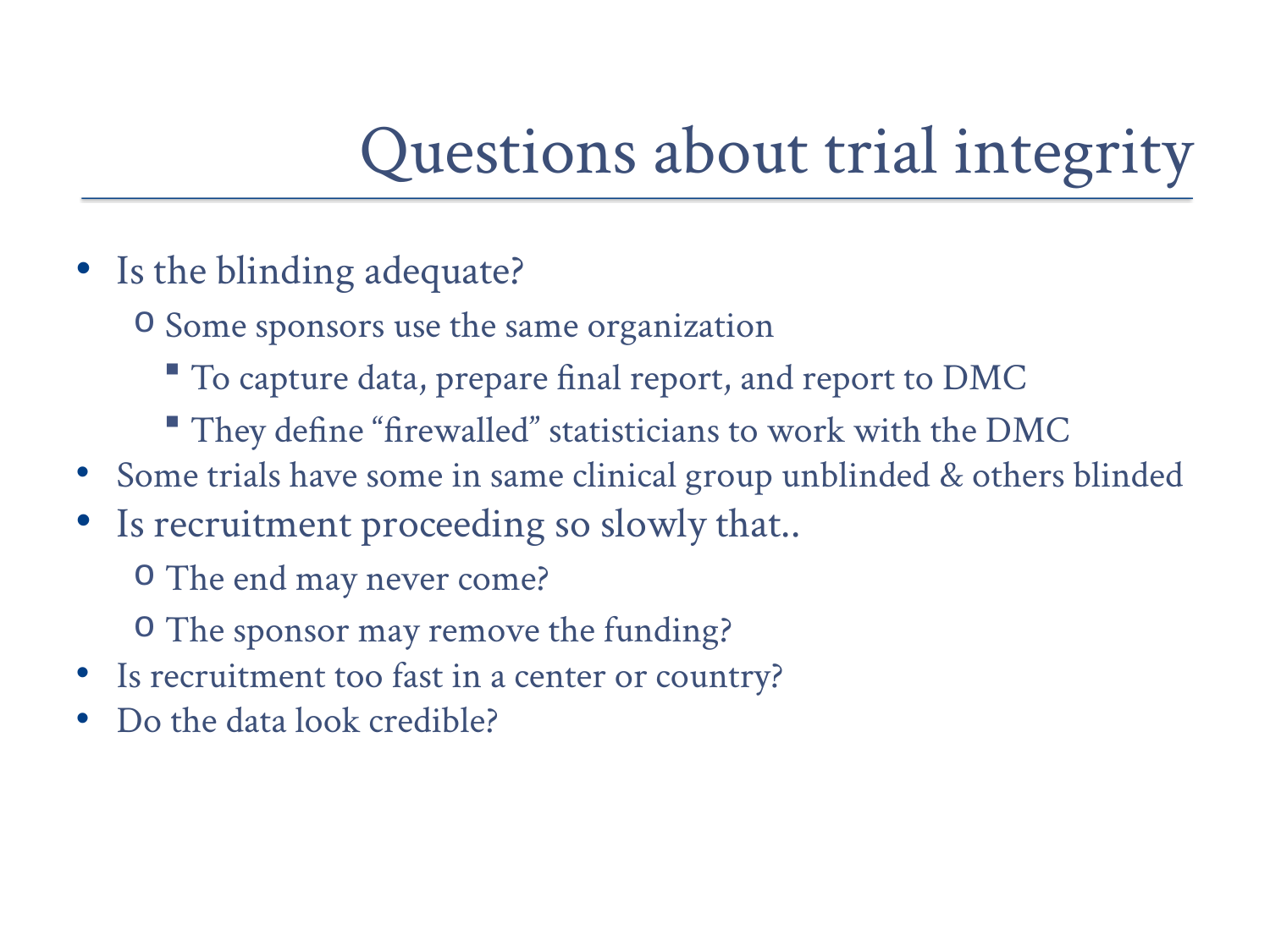

# Questions about trial integrity
Is the blinding adequate?
Some sponsors use the same organization
To capture data, prepare final report, and report to DMC
They define “firewalled” statisticians to work with the DMC
Some trials have some in same clinical group unblinded & others blinded
Is recruitment proceeding so slowly that..
The end may never come?
The sponsor may remove the funding?
Is recruitment too fast in a center or country?
Do the data look credible?